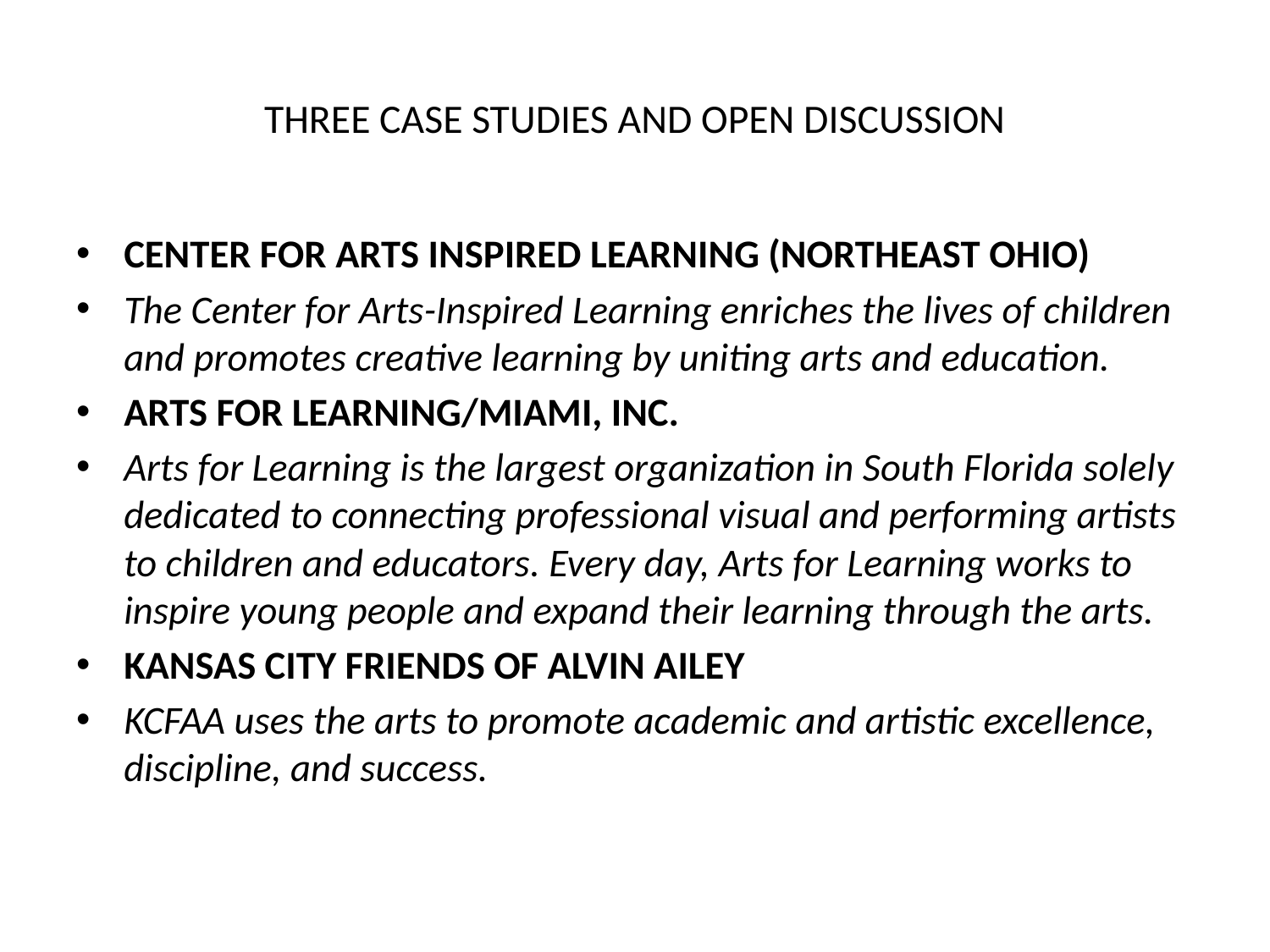

# THREE CASE STUDIES AND OPEN DISCUSSION
CENTER FOR ARTS INSPIRED LEARNING (NORTHEAST OHIO)
The Center for Arts-Inspired Learning enriches the lives of children and promotes creative learning by uniting arts and education.
ARTS FOR LEARNING/MIAMI, INC.
Arts for Learning is the largest organization in South Florida solely dedicated to connecting professional visual and performing artists to children and educators. Every day, Arts for Learning works to inspire young people and expand their learning through the arts.
KANSAS CITY FRIENDS OF ALVIN AILEY
KCFAA uses the arts to promote academic and artistic excellence, discipline, and success.